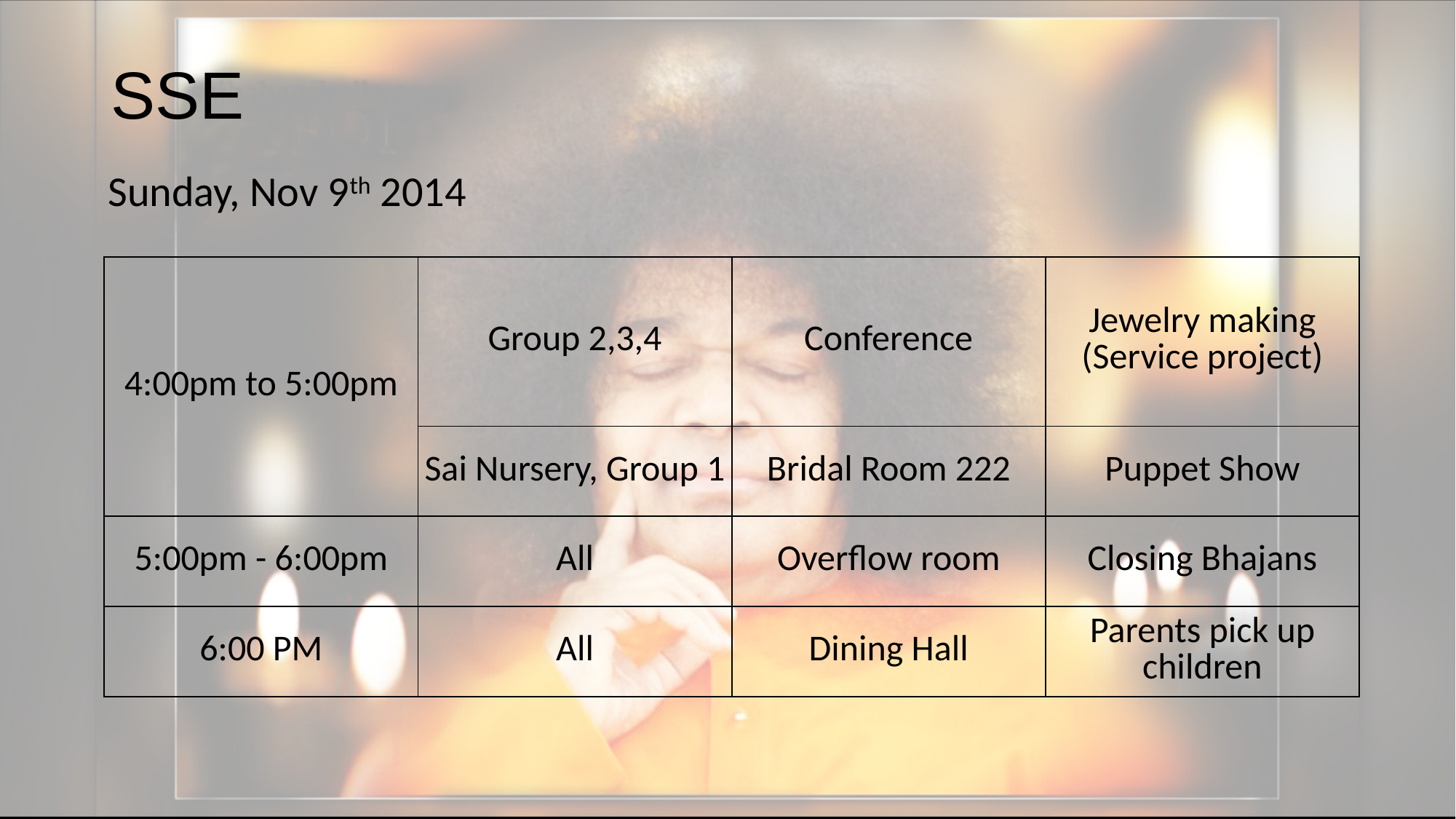

# SSE
Sunday, Nov 9th 2014

| 4:00pm to 5:00pm | Group 2,3,4 | Conference | Jewelry making (Service project) |
| --- | --- | --- | --- |
|  | Sai Nursery, Group 1 | Bridal Room 222 | Puppet Show |
| 5:00pm - 6:00pm | All | Overflow room | Closing Bhajans |
| 6:00 PM | All | Dining Hall | Parents pick up children |